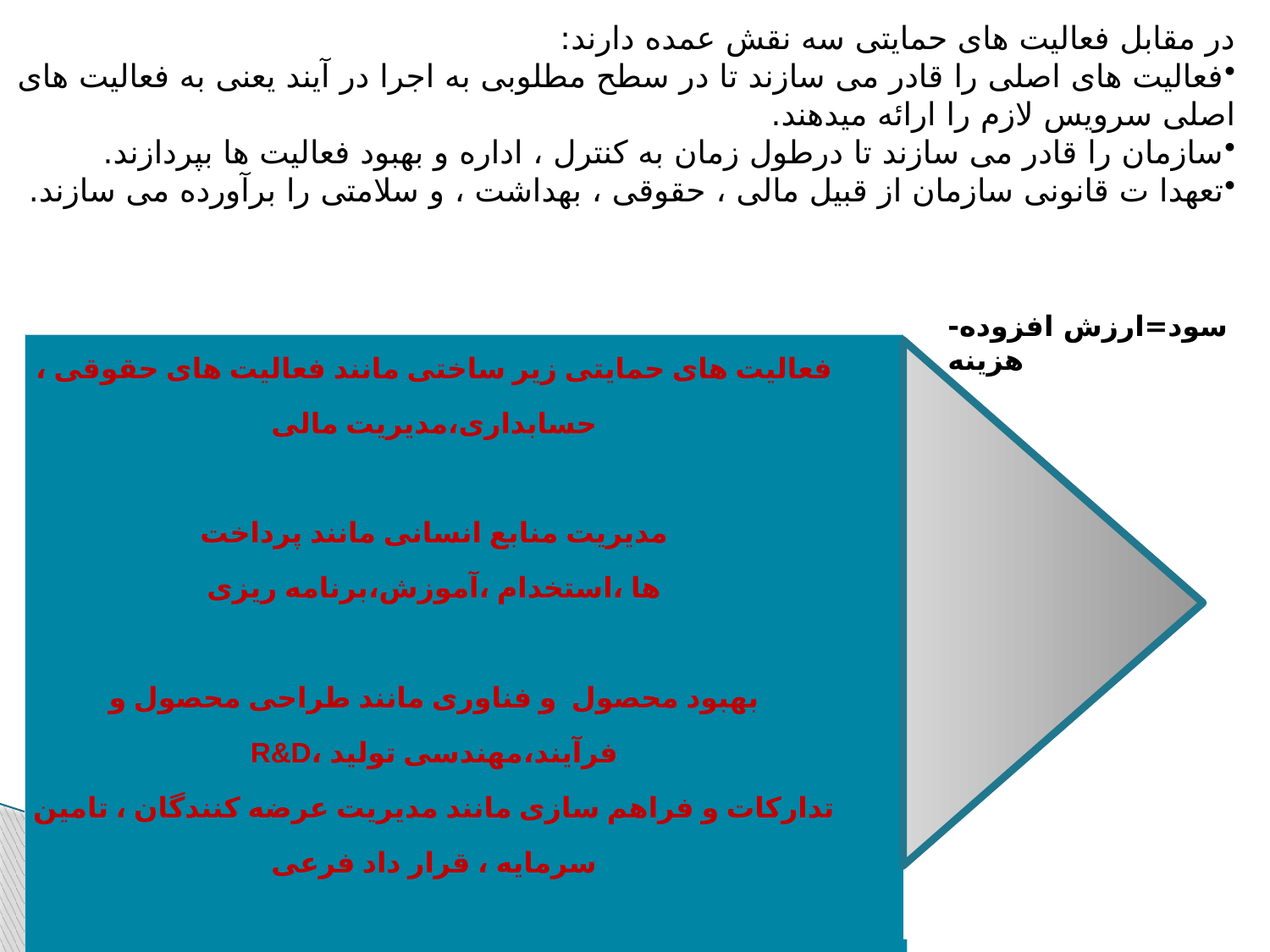

در مقابل فعالیت های حمایتی سه نقش عمده دارند:
فعالیت های اصلی را قادر می سازند تا در سطح مطلوبی به اجرا در آیند یعنی به فعالیت های اصلی سرویس لازم را ارائه میدهند.
سازمان را قادر می سازند تا درطول زمان به کنترل ، اداره و بهبود فعالیت ها بپردازند.
تعهدا ت قانونی سازمان از قبیل مالی ، حقوقی ، بهداشت ، و سلامتی را برآورده می سازند.

سود=ارزش افزوده- هزینه

| فعالیت های حمایتی زیر ساختی مانند فعالیت های حقوقی ، حسابداری،مدیریت مالی |  |  |  |  |
| --- | --- | --- | --- | --- |
| مدیریت منابع انسانی مانند پرداخت ها ،استخدام ،آموزش،برنامه ریزی |  |  |  |  |
| بهبود محصول و فناوری مانند طراحی محصول و فرآیند،مهندسی تولید ،R&D |  |  |  |  |
| تدارکات و فراهم سازی مانند مدیریت عرضه کنندگان ، تامین سرمایه ، قرار داد فرعی |  |  |  |  |
| خدمات بعد از فروش | فروش و بازار یابی | تدارکات رو به بیرون | عملیات | تدارکات رو به درون |